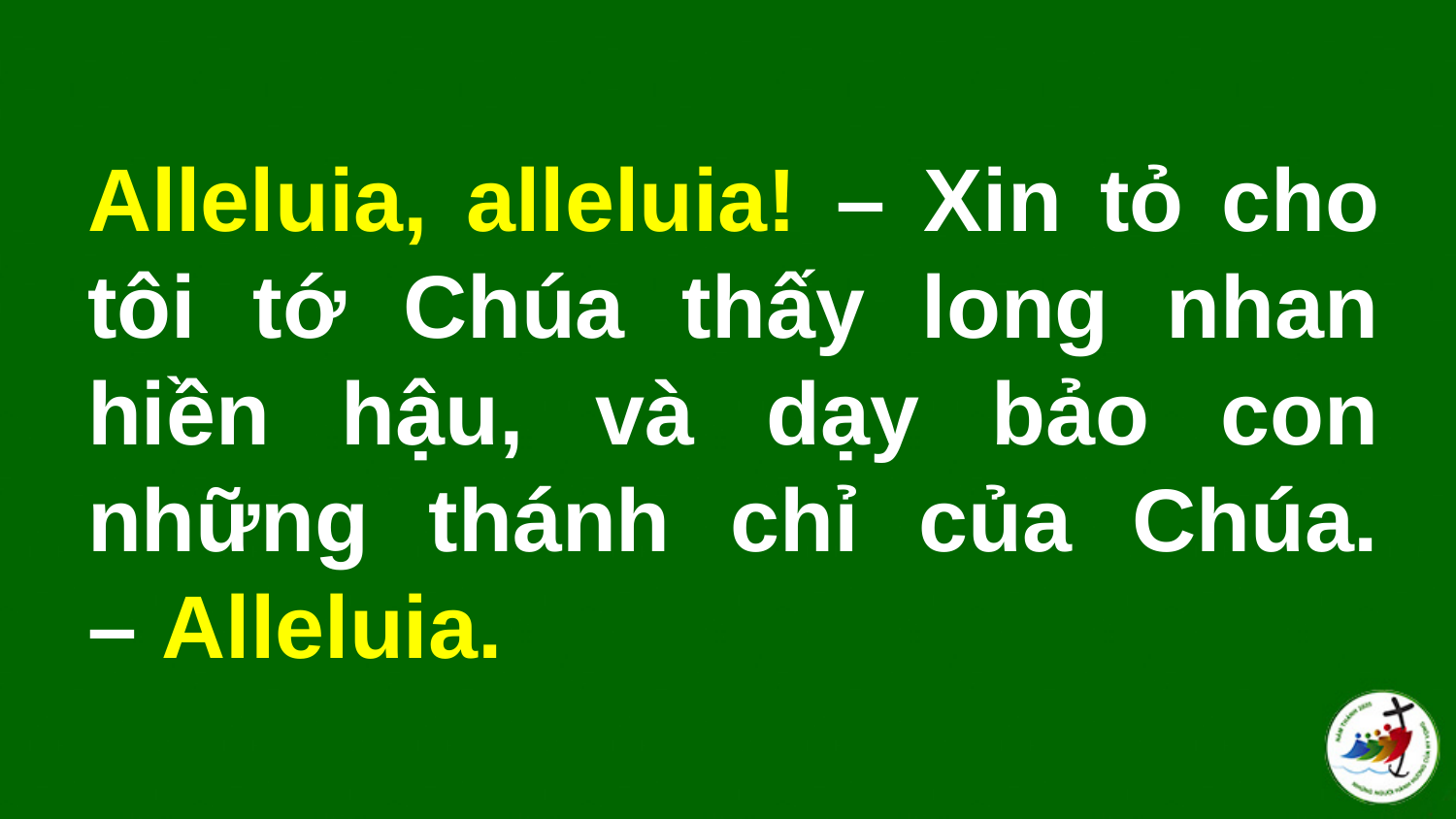

# Alleluia, alleluia! – Xin tỏ cho tôi tớ Chúa thấy long nhan hiền hậu, và dạy bảo con những thánh chỉ của Chúa. – Alleluia.